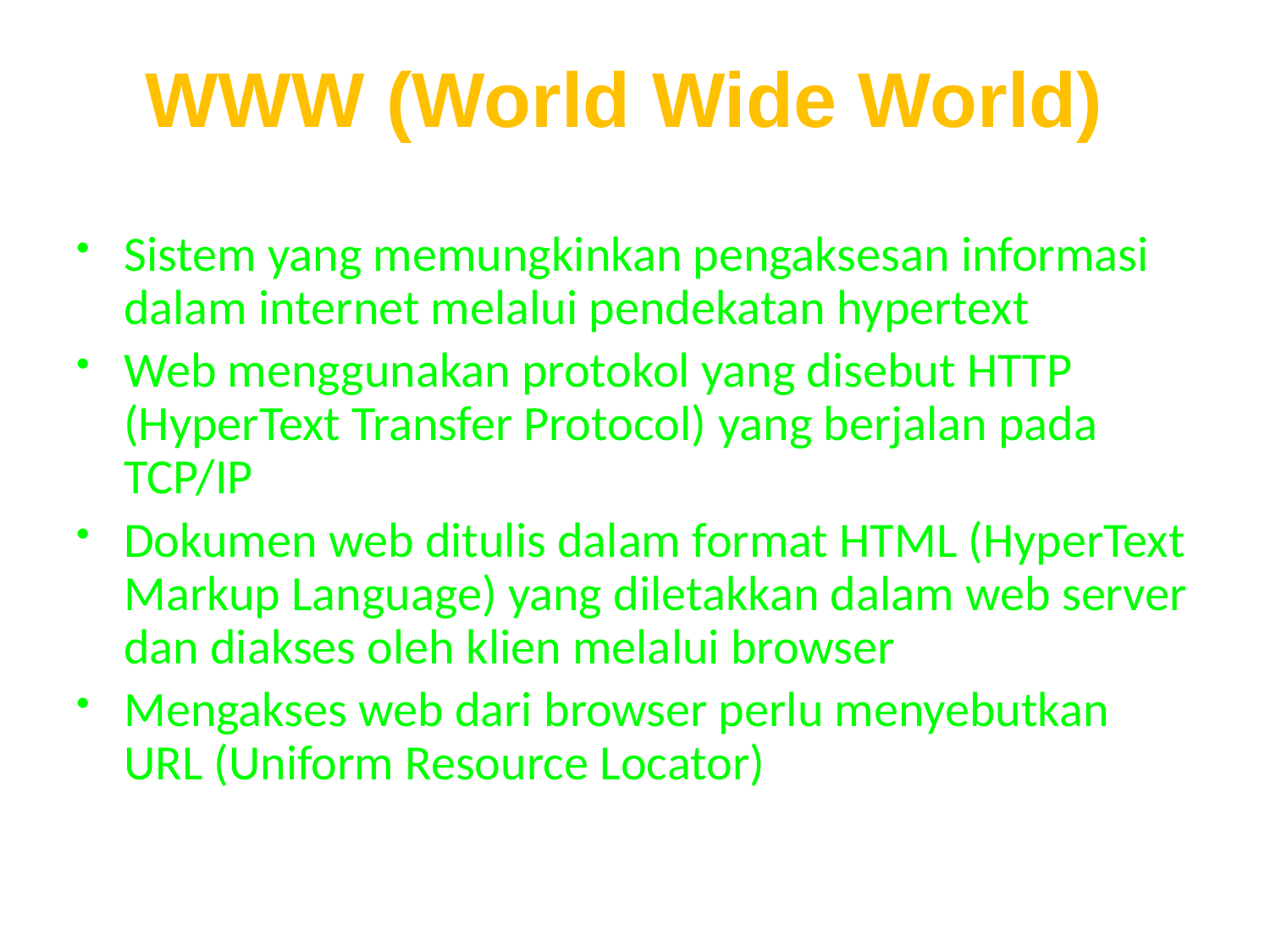

# WWW (World Wide World)
Sistem yang memungkinkan pengaksesan informasi dalam internet melalui pendekatan hypertext
Web menggunakan protokol yang disebut HTTP (HyperText Transfer Protocol) yang berjalan pada TCP/IP
Dokumen web ditulis dalam format HTML (HyperText Markup Language) yang diletakkan dalam web server dan diakses oleh klien melalui browser
Mengakses web dari browser perlu menyebutkan URL (Uniform Resource Locator)